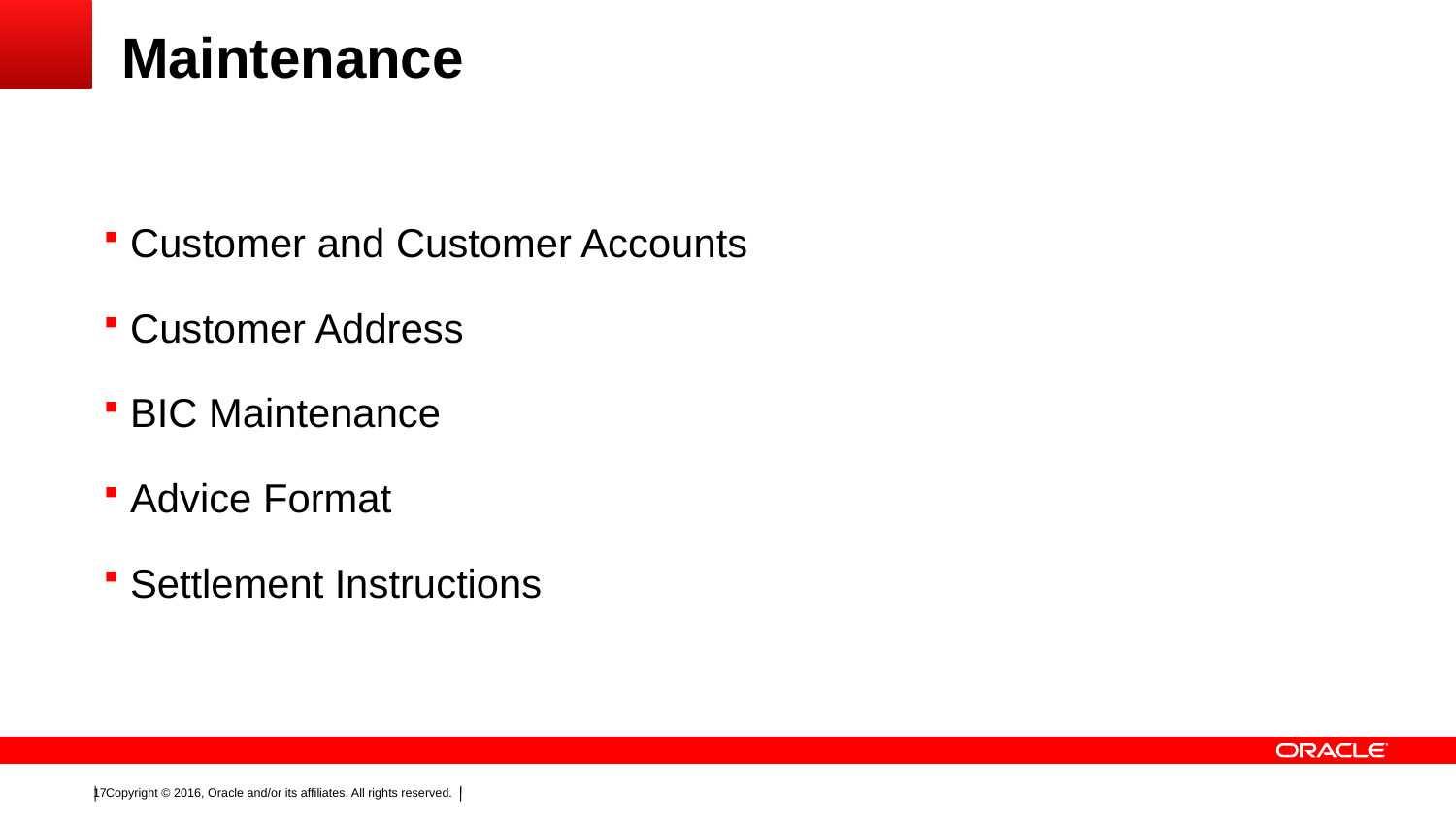

# Maintenance
Customer and Customer Accounts
Customer Address
BIC Maintenance
Advice Format
Settlement Instructions